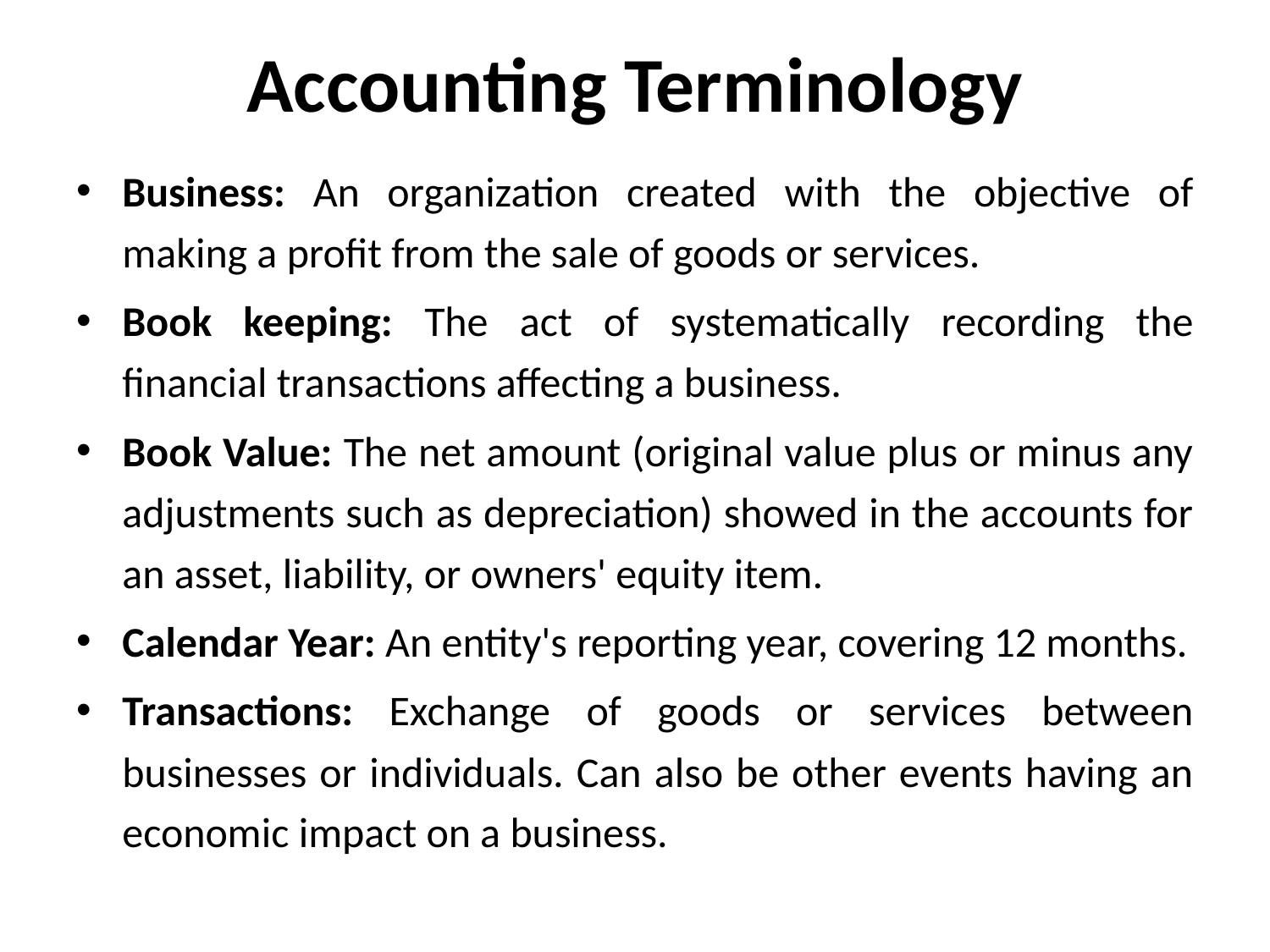

# Accounting Terminology
Business: An organization created with the objective of making a profit from the sale of goods or services.
Book keeping: The act of systematically recording the financial transactions affecting a business.
Book Value: The net amount (original value plus or minus any adjustments such as depreciation) showed in the accounts for an asset, liability, or owners' equity item.
Calendar Year: An entity's reporting year, covering 12 months.
Transactions: Exchange of goods or services between businesses or individuals. Can also be other events having an economic impact on a business.